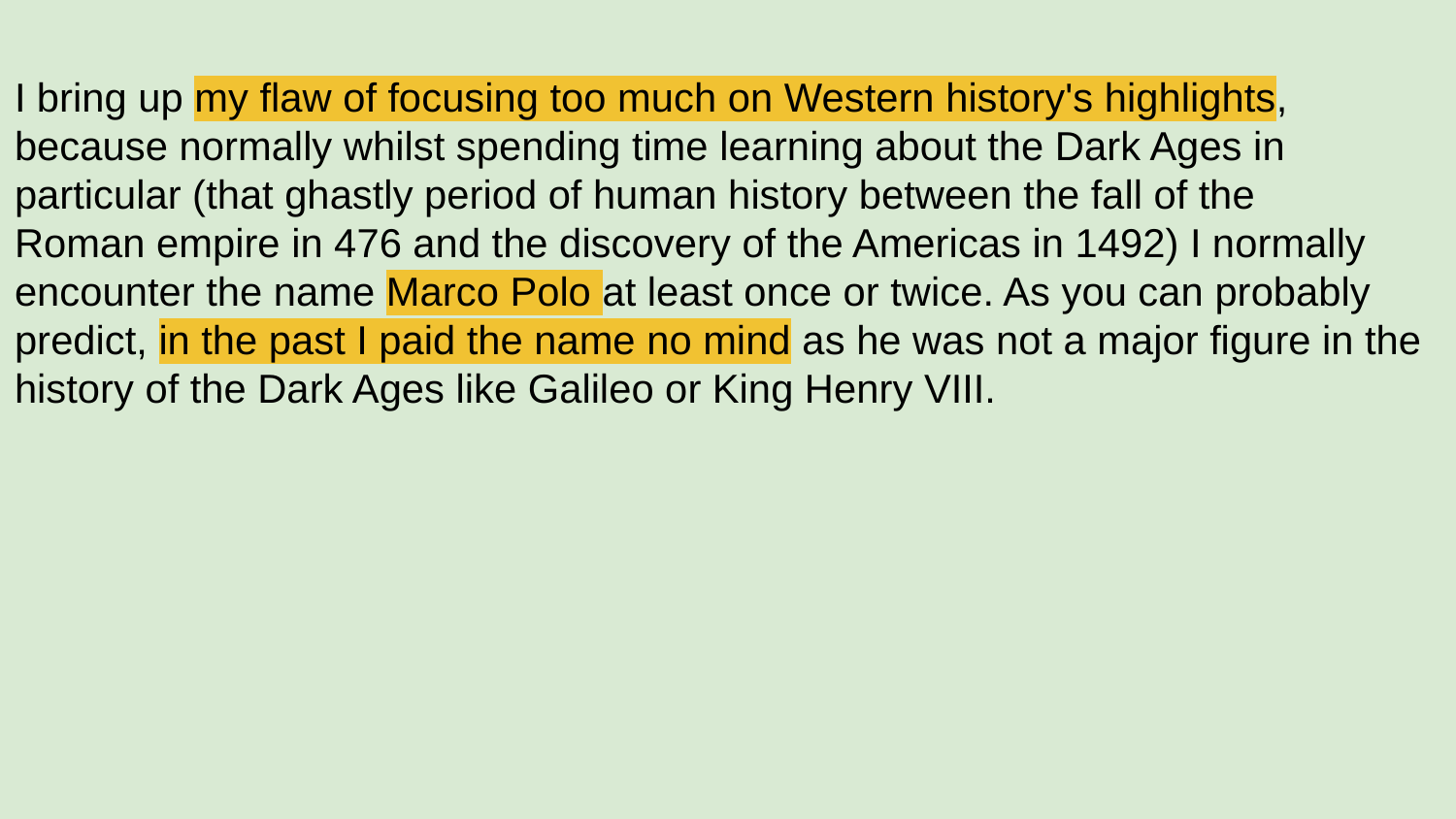

I bring up my flaw of focusing too much on Western history's highlights, because normally whilst spending time learning about the Dark Ages in particular (that ghastly period of human history between the fall of the
Roman empire in 476 and the discovery of the Americas in 1492) I normally encounter the name Marco Polo at least once or twice. As you can probably predict, in the past I paid the name no mind as he was not a major figure in the history of the Dark Ages like Galileo or King Henry VIII.